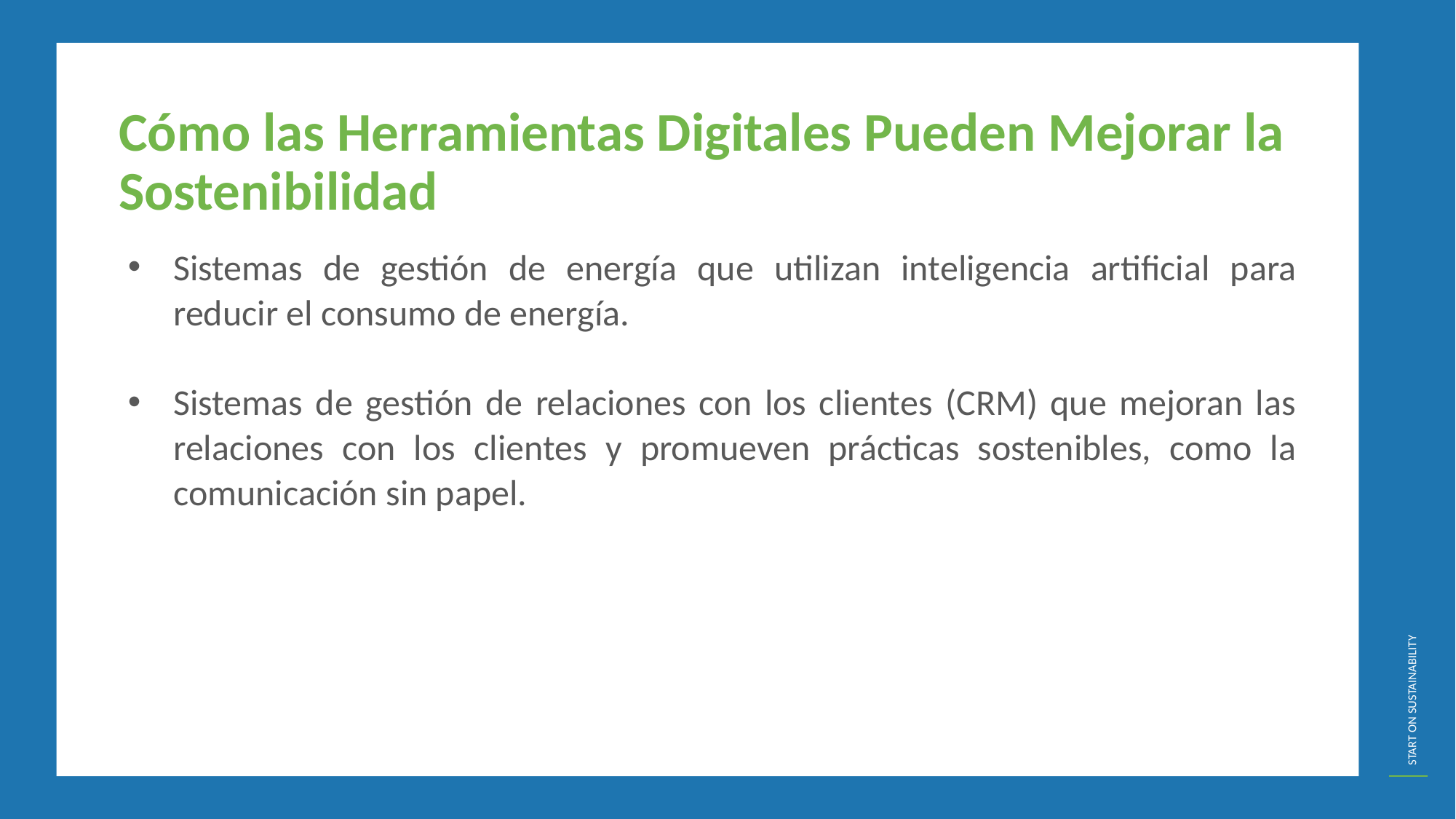

Cómo las Herramientas Digitales Pueden Mejorar la Sostenibilidad
Sistemas de gestión de energía que utilizan inteligencia artificial para reducir el consumo de energía.

Sistemas de gestión de relaciones con los clientes (CRM) que mejoran las relaciones con los clientes y promueven prácticas sostenibles, como la comunicación sin papel.